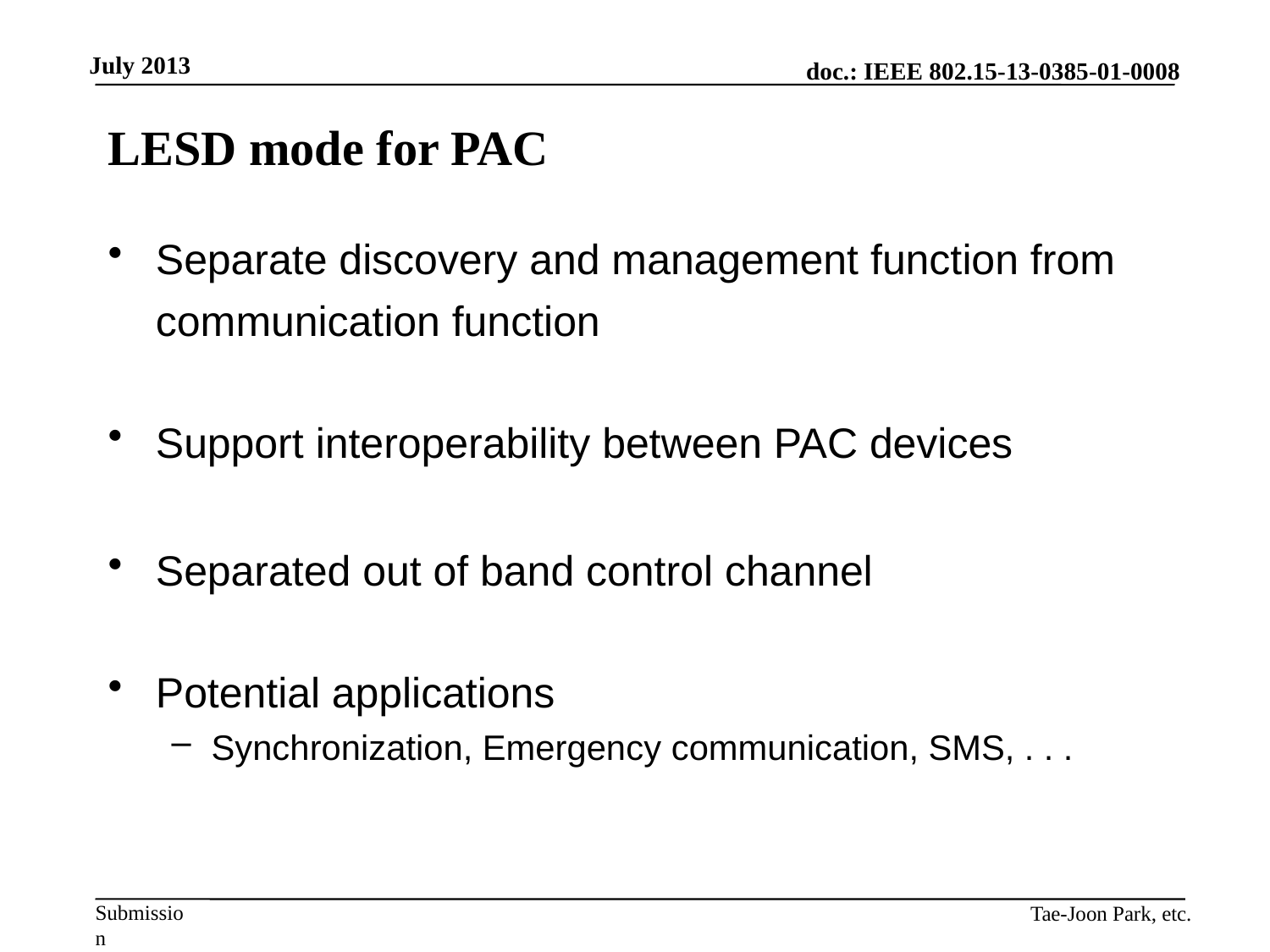

# LESD mode for PAC
Separate discovery and management function from communication function

Support interoperability between PAC devices

Separated out of band control channel

Potential applications
Synchronization, Emergency communication, SMS, . . .